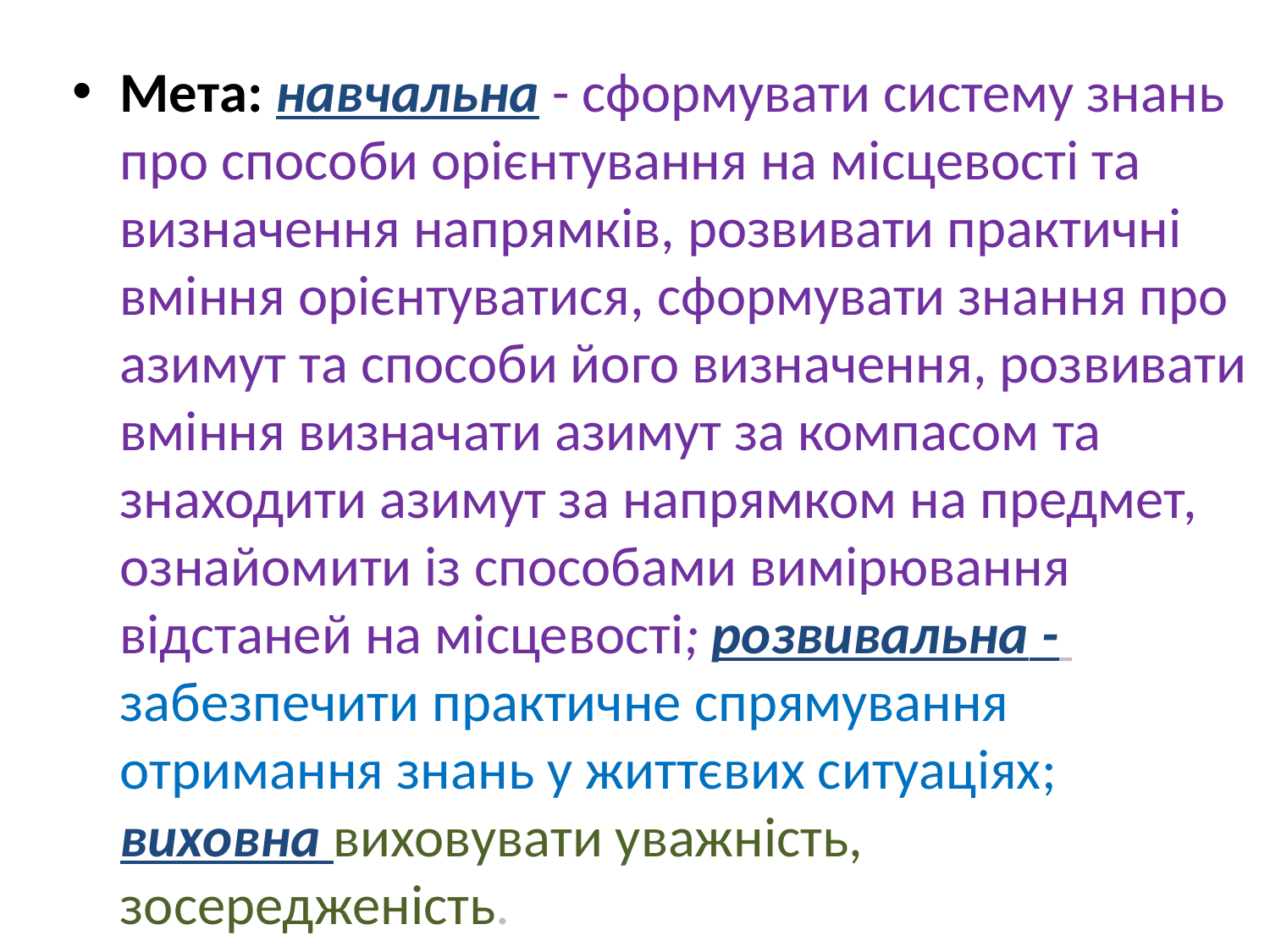

Мета: навчальна - сформувати систему знань про способи орієнтування на місцевості та визначення напрямків, розвивати практичні вміння орієнтуватися, сформувати знання про азимут та способи його визначення, розвивати вміння визначати азимут за компасом та знаходити азимут за напрямком на предмет, ознайомити із способами вимірювання відстаней на місцевості; розвивальна -  забезпечити практичне спрямування отримання знань у життєвих ситуаціях; виховна виховувати уважність, зосередженість.